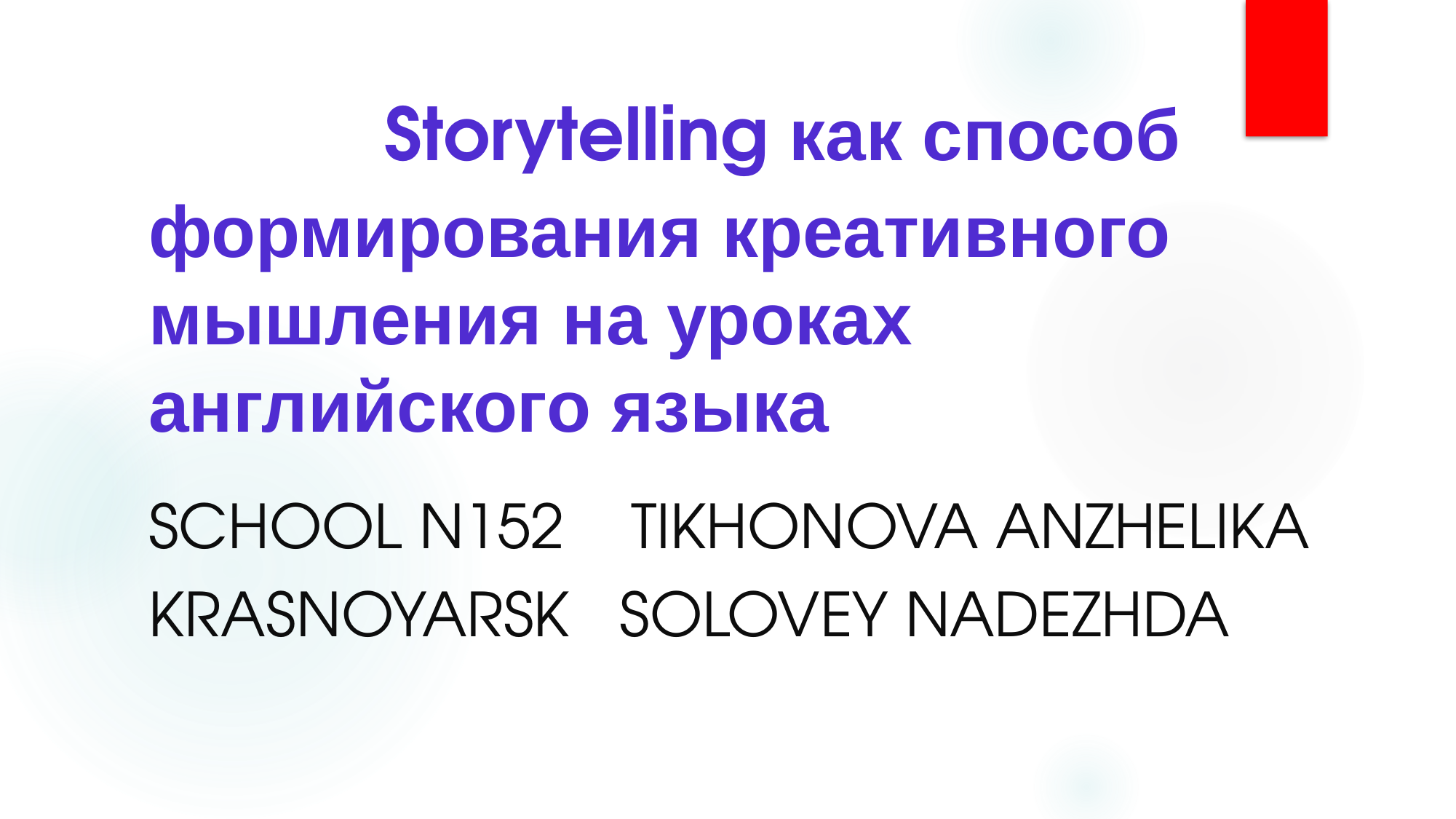

# Storytelling как способ формирования креативного мышления на уроках английского языка
School N152    Tikhonova Anzhelika
Krasnoyarsk   Solovey Nadezhda